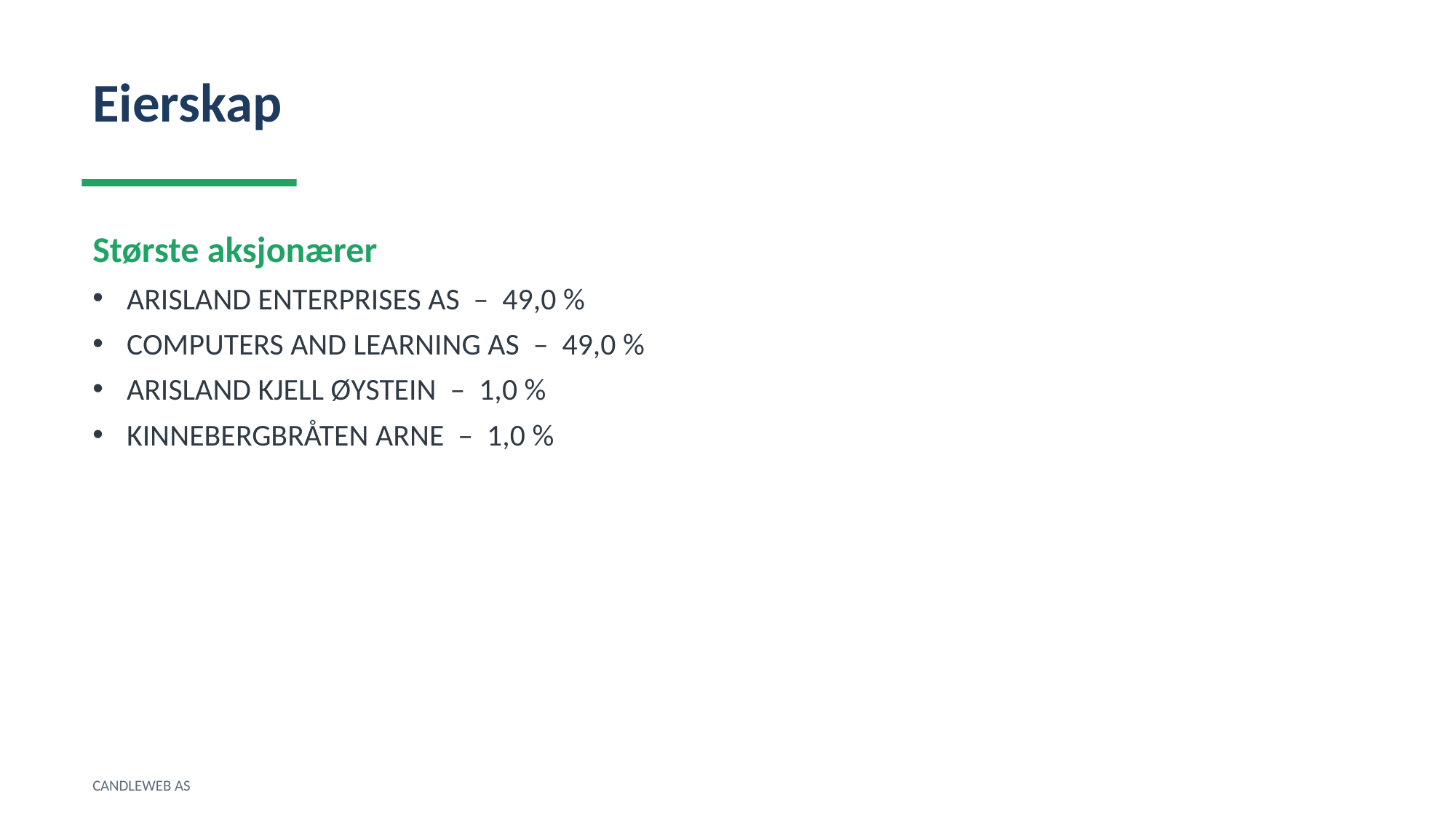

Eierskap

Største aksjonærer
ARISLAND ENTERPRISES AS  –  49,0 %
COMPUTERS AND LEARNING AS  –  49,0 %
ARISLAND KJELL ØYSTEIN  –  1,0 %
KINNEBERGBRÅTEN ARNE  –  1,0 %
CANDLEWEB AS